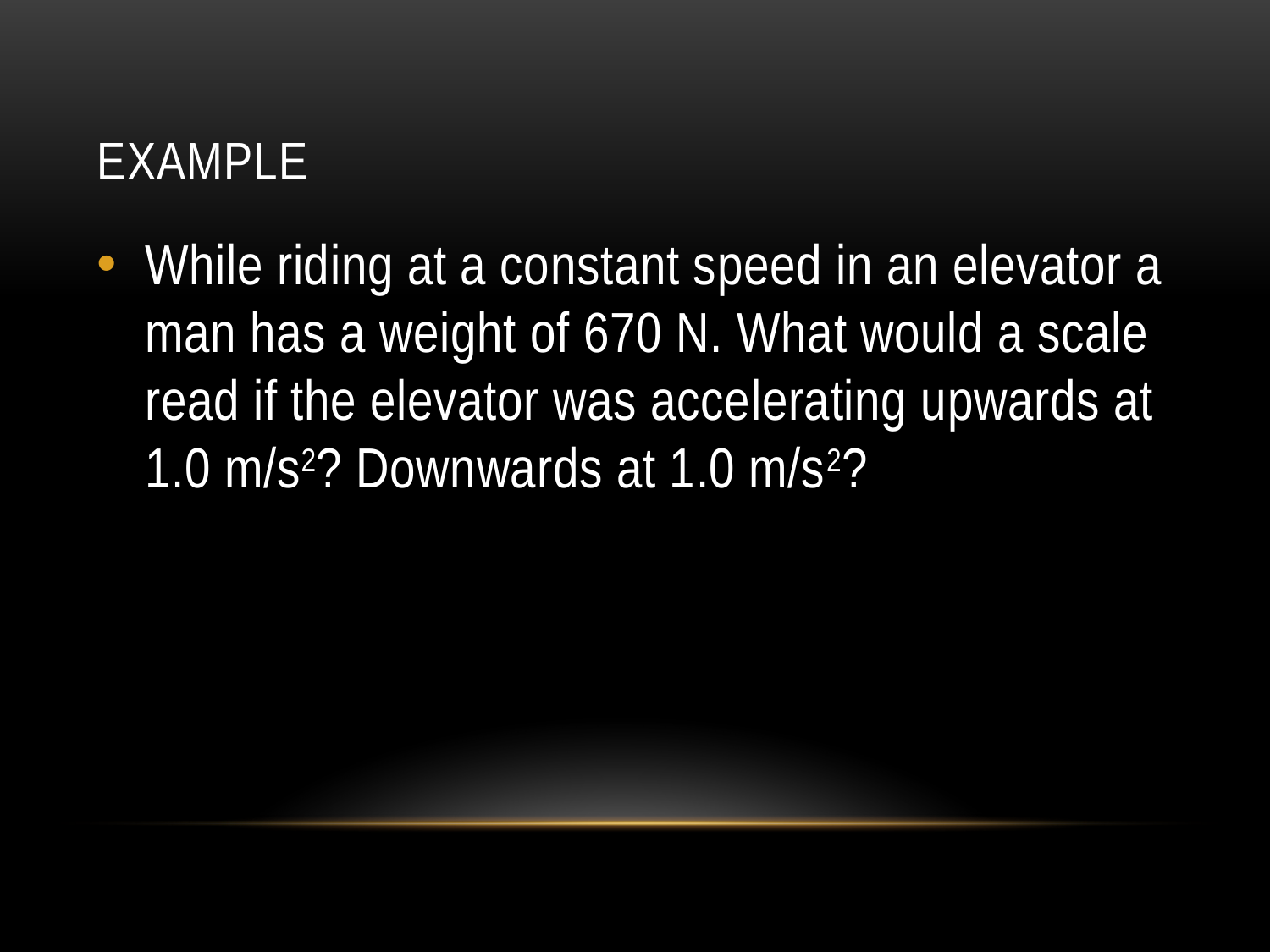

# Example
While riding at a constant speed in an elevator a man has a weight of 670 N. What would a scale read if the elevator was accelerating upwards at 1.0 m/s2? Downwards at 1.0 m/s2?